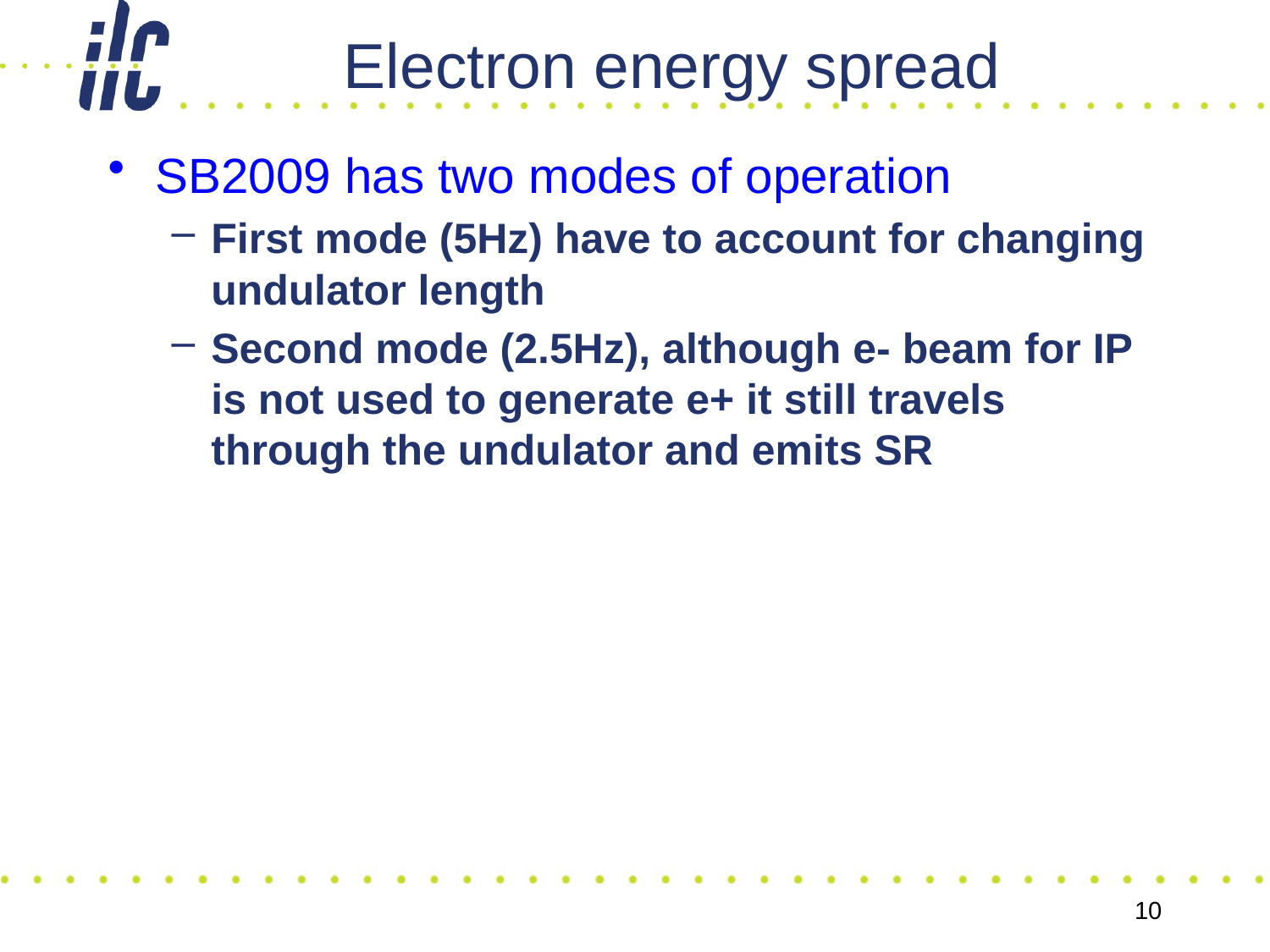

# Electron energy spread
SB2009 has two modes of operation
First mode (5Hz) have to account for changing undulator length
Second mode (2.5Hz), although e- beam for IP is not used to generate e+ it still travels through the undulator and emits SR
10